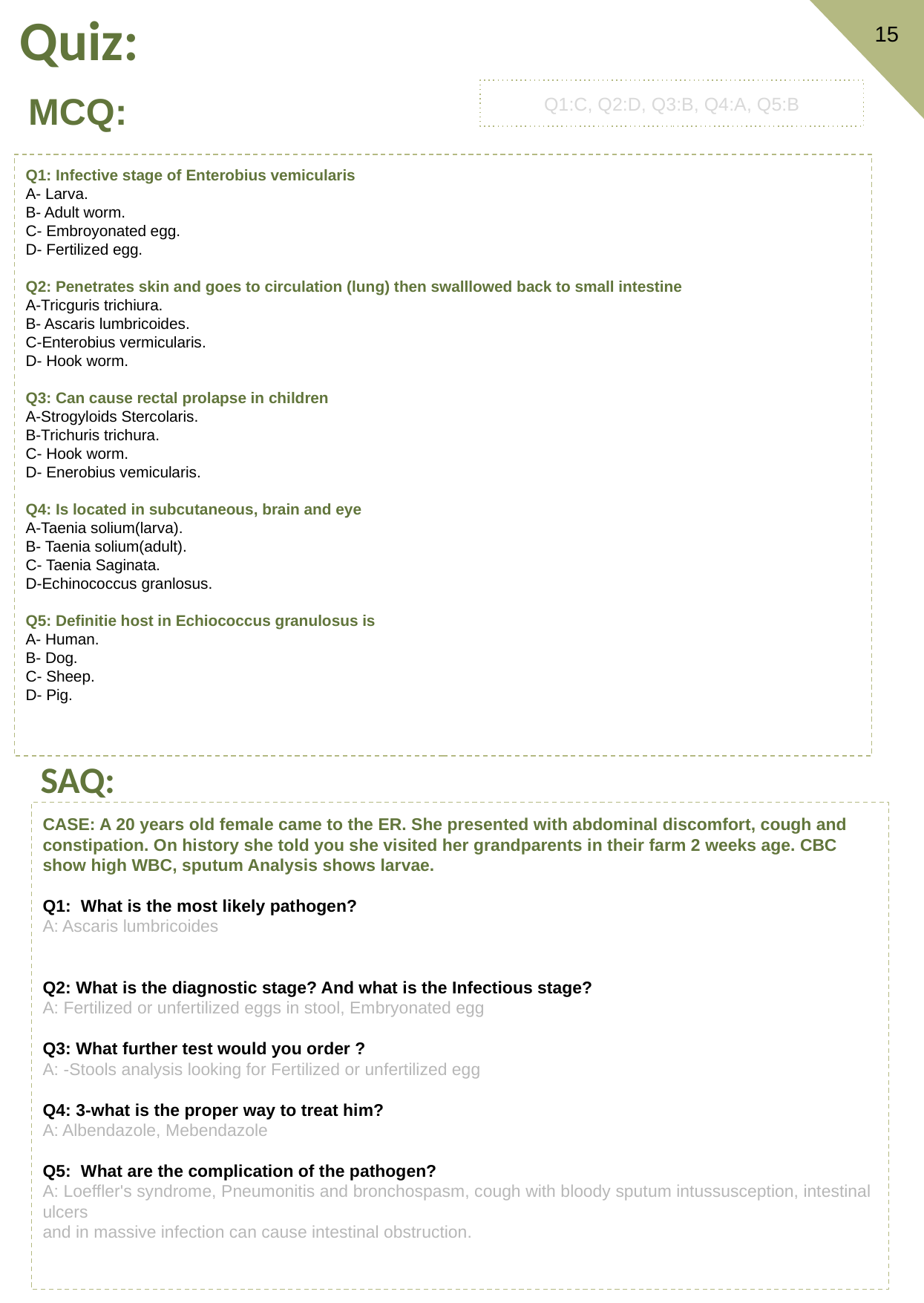

Quiz:

15
MCQ:
Q1:C, Q2:D, Q3:B, Q4:A, Q5:B
Q1: Infective stage of Enterobius vemicularis
A- Larva.
B- Adult worm.
C- Embroyonated egg.
D- Fertilized egg.

Q2: Penetrates skin and goes to circulation (lung) then swalllowed back to small intestine
A-Tricguris trichiura.
B- Ascaris lumbricoides.
C-Enterobius vermicularis.
D- Hook worm.

Q3: Can cause rectal prolapse in children
A-Strogyloids Stercolaris.
B-Trichuris trichura.
C- Hook worm.
D- Enerobius vemicularis.

Q4: Is located in subcutaneous, brain and eye
A-Taenia solium(larva).
B- Taenia solium(adult).
C- Taenia Saginata.
D-Echinococcus granlosus.

Q5: Definitie host in Echiococcus granulosus is
A- Human.
B- Dog.
C- Sheep.
D- Pig.
SAQ:
CASE: A 20 years old female came to the ER. She presented with abdominal discomfort, cough and constipation. On history she told you she visited her grandparents in their farm 2 weeks age. CBC show high WBC, sputum Analysis shows larvae.

Q1:  What is the most likely pathogen?
A: Ascaris lumbricoides

Q2: What is the diagnostic stage? And what is the Infectious stage?
A: Fertilized or unfertilized eggs in stool, Embryonated egg

Q3: What further test would you order ?
A: -Stools analysis looking for Fertilized or unfertilized egg

Q4: 3-what is the proper way to treat him?
A: Albendazole, Mebendazole

Q5:  What are the complication of the pathogen?
A: Loeffler's syndrome, Pneumonitis and bronchospasm, cough with bloody sputum intussusception, intestinal ulcers
and in massive infection can cause intestinal obstruction.